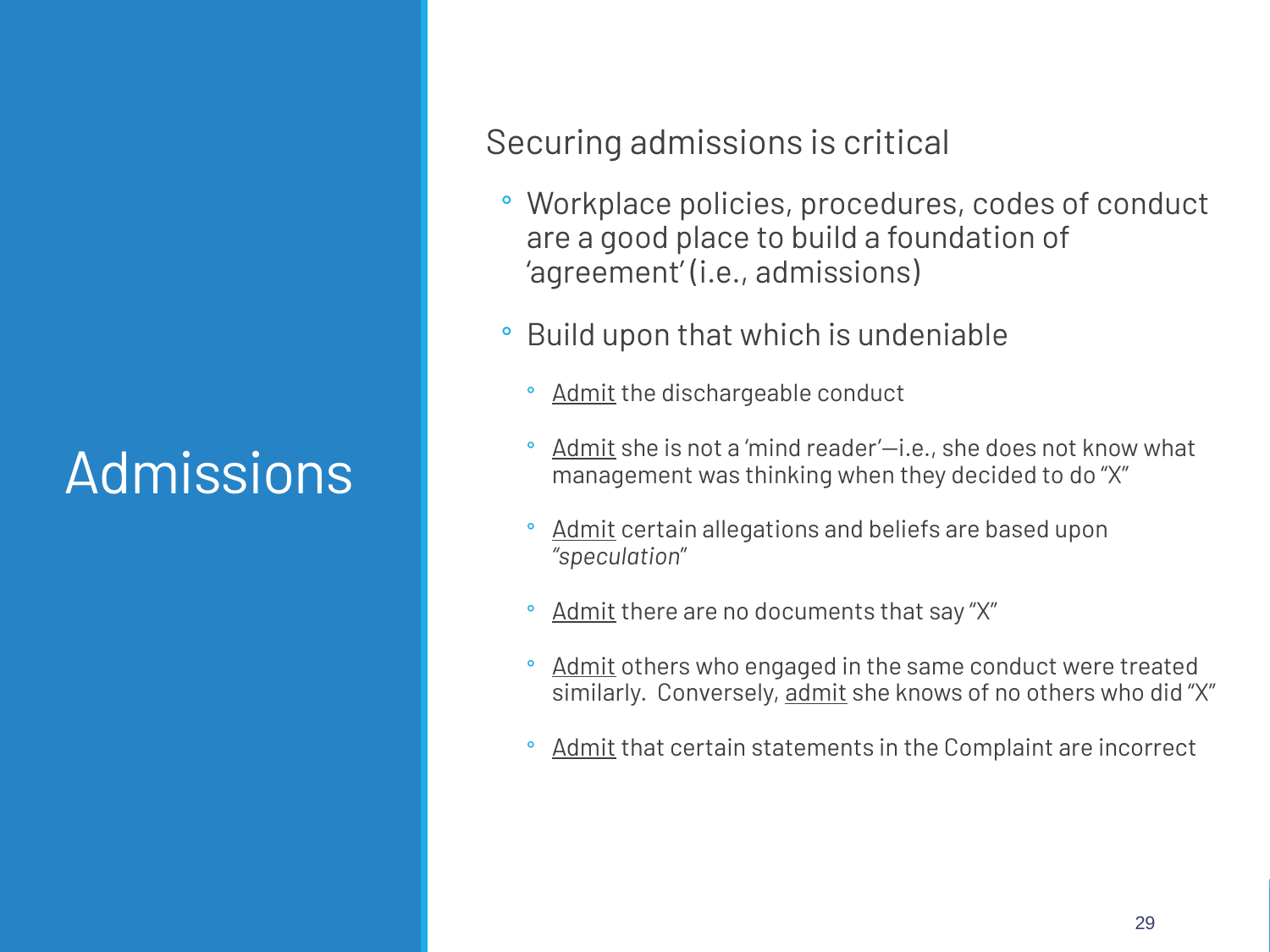

# Admissions
Securing admissions is critical
Workplace policies, procedures, codes of conduct are a good place to build a foundation of ‘agreement’ (i.e., admissions)
Build upon that which is undeniable
Admit the dischargeable conduct
Admit she is not a ‘mind reader’—i.e., she does not know what management was thinking when they decided to do “X”
Admit certain allegations and beliefs are based upon “speculation”
Admit there are no documents that say “X”
Admit others who engaged in the same conduct were treated similarly.  Conversely, admit she knows of no others who did “X”
Admit that certain statements in the Complaint are incorrect

29